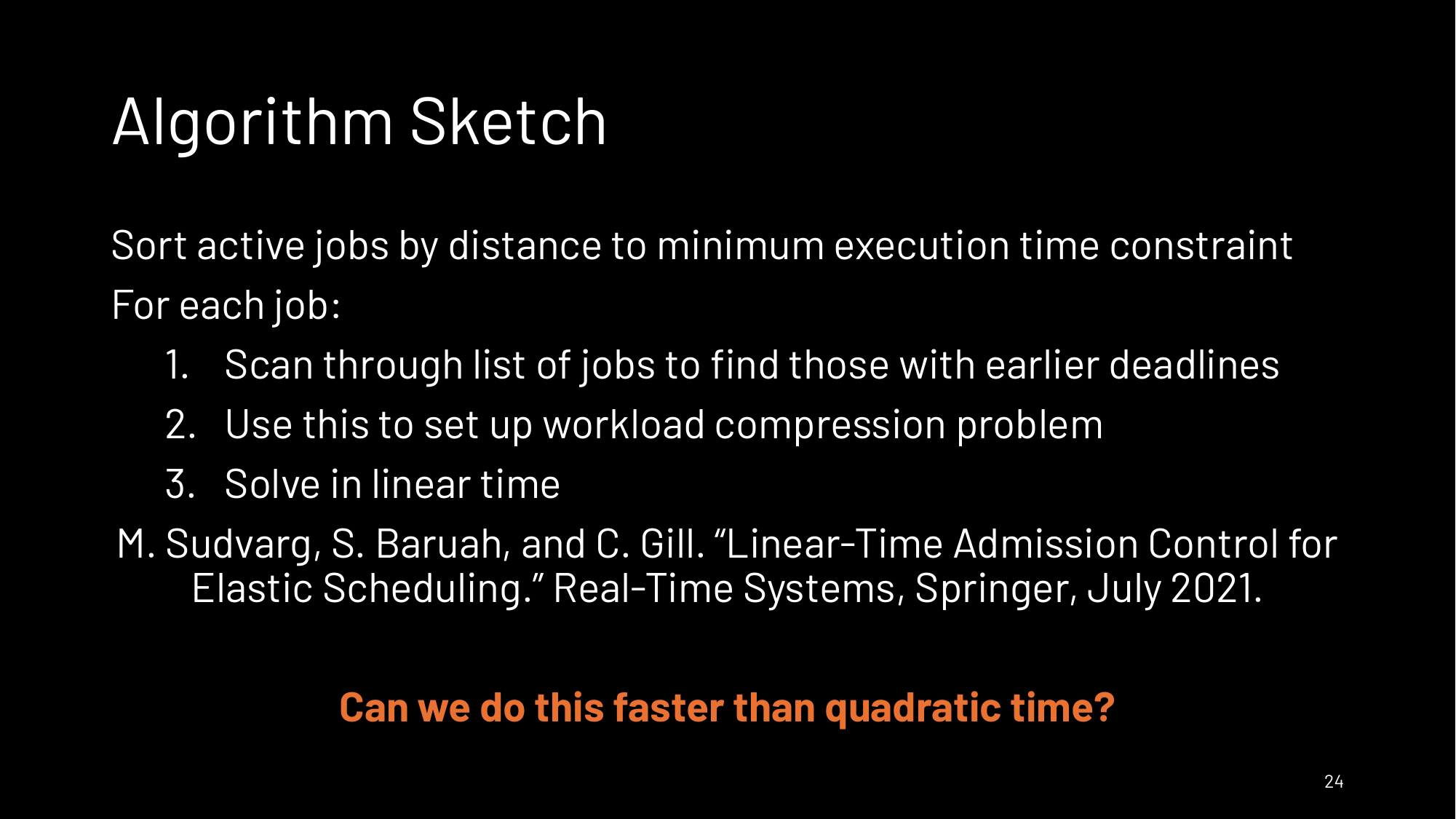

# Algorithm Sketch
Sort active jobs by distance to minimum execution time constraint
For each job:
Scan through list of jobs to find those with earlier deadlines
Use this to set up workload compression problem
Solve in linear time
M. Sudvarg, S. Baruah, and C. Gill. “Linear-Time Admission Control for Elastic Scheduling.” Real-Time Systems, Springer, July 2021.

Can we do this faster than quadratic time?
24